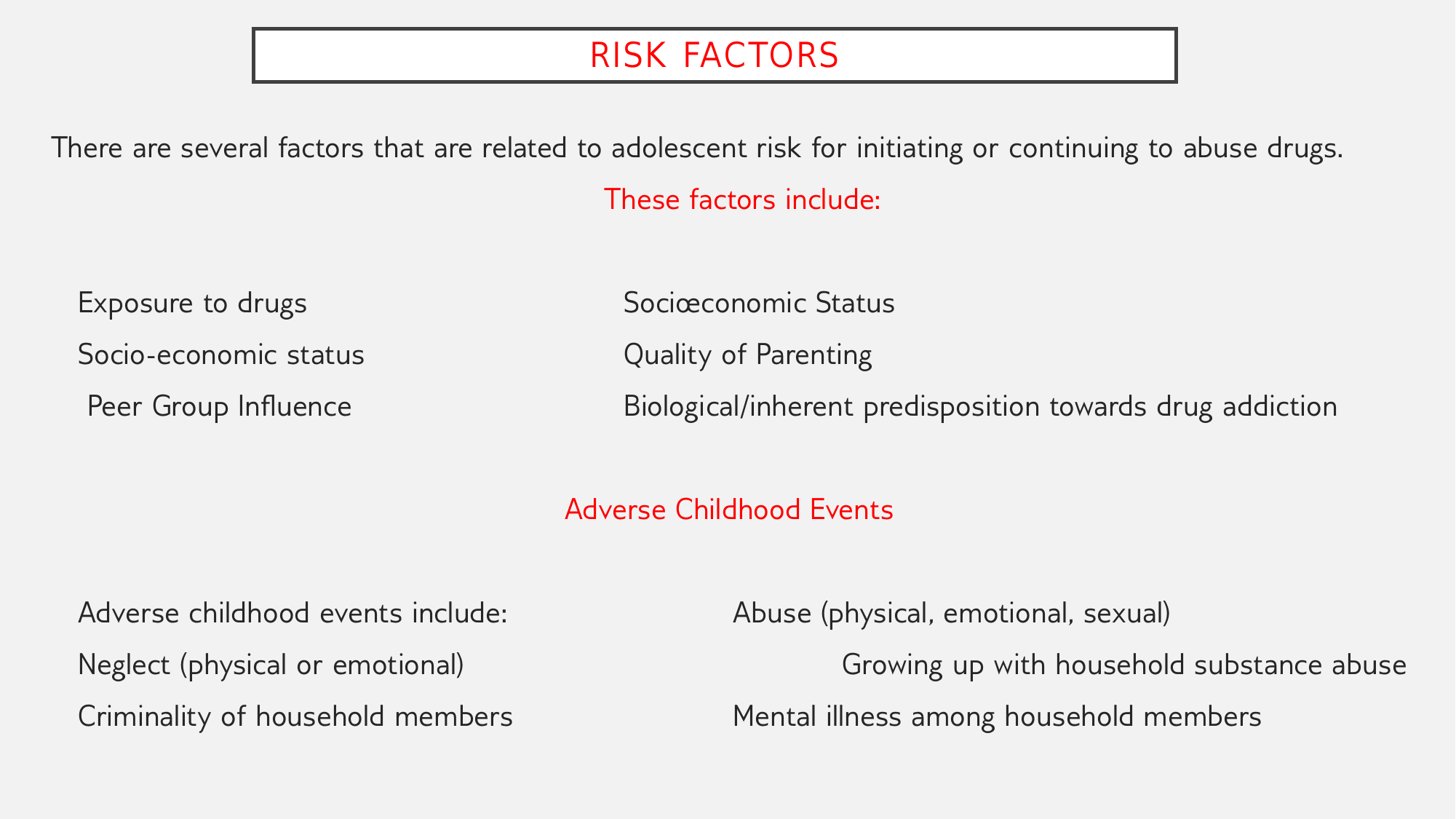

# Risk factors
There are several factors that are related to adolescent risk for initiating or continuing to abuse drugs.
These factors include:

Exposure to drugs 			Socioeconomic Status
Socio-economic status 			Quality of Parenting
 Peer Group Influence			Biological/inherent predisposition towards drug addiction

Adverse Childhood Events

Adverse childhood events include:			Abuse (physical, emotional, sexual)
Neglect (physical or emotional) 				Growing up with household substance abuse
Criminality of household members			Mental illness among household members